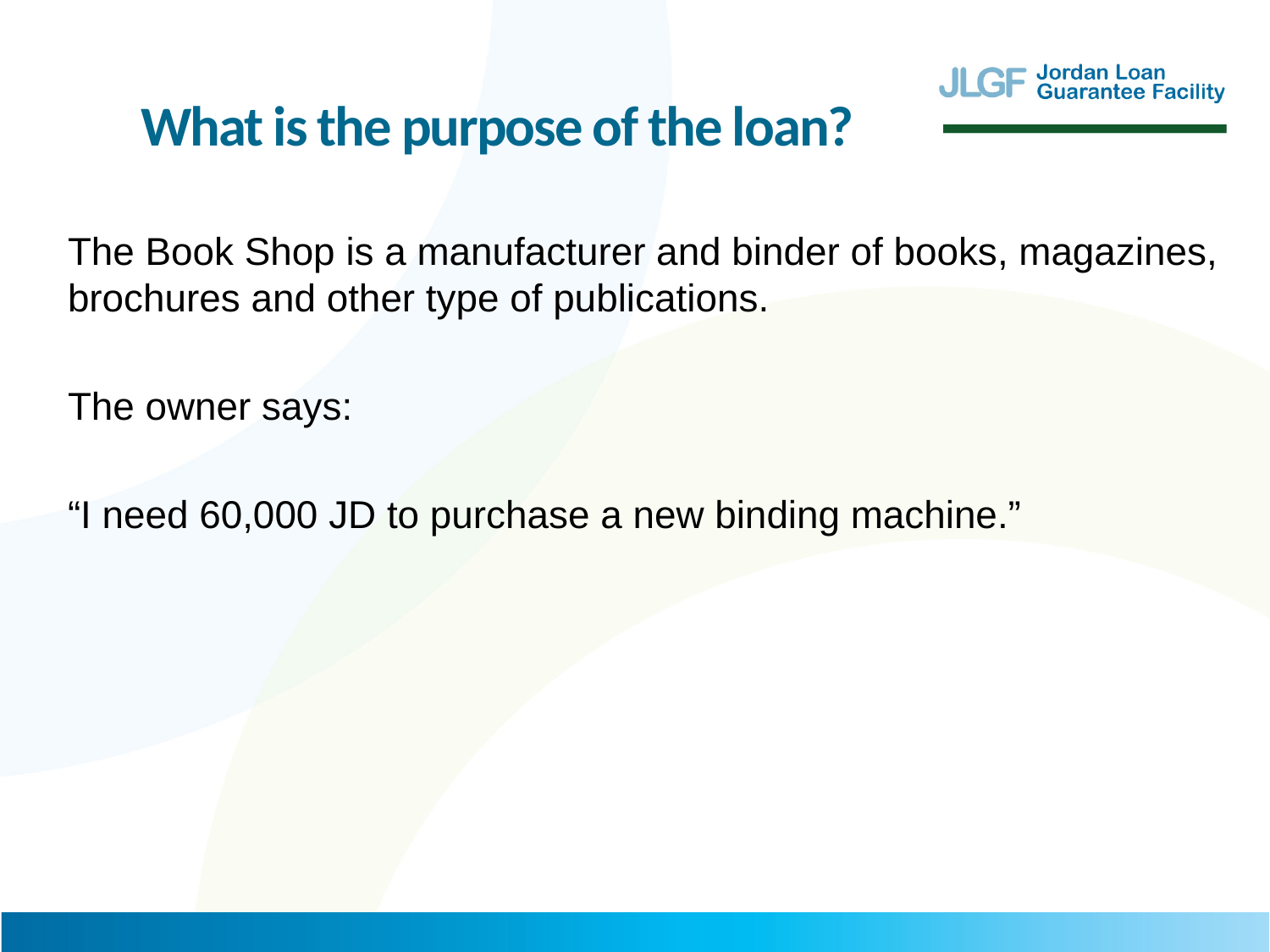

What is the purpose of the loan?
The Book Shop is a manufacturer and binder of books, magazines, brochures and other type of publications.

The owner says:

“I need 60,000 JD to purchase a new binding machine.”